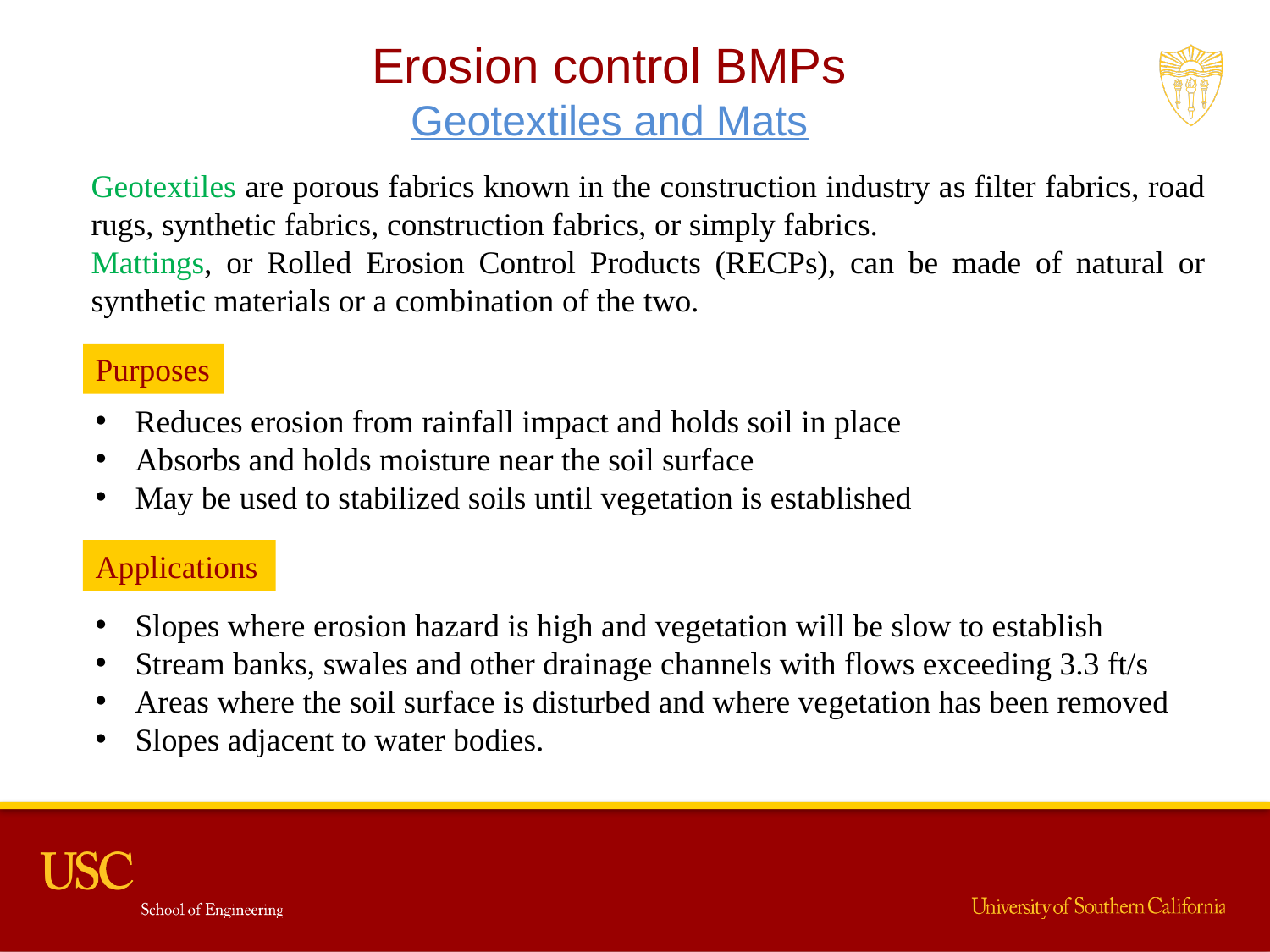

Erosion control BMPs
Geotextiles and Mats
Geotextiles are porous fabrics known in the construction industry as filter fabrics, road rugs, synthetic fabrics, construction fabrics, or simply fabrics.
Mattings, or Rolled Erosion Control Products (RECPs), can be made of natural or synthetic materials or a combination of the two.
Purposes
Reduces erosion from rainfall impact and holds soil in place
Absorbs and holds moisture near the soil surface
May be used to stabilized soils until vegetation is established
Applications
Slopes where erosion hazard is high and vegetation will be slow to establish
Stream banks, swales and other drainage channels with flows exceeding 3.3 ft/s
Areas where the soil surface is disturbed and where vegetation has been removed
Slopes adjacent to water bodies.